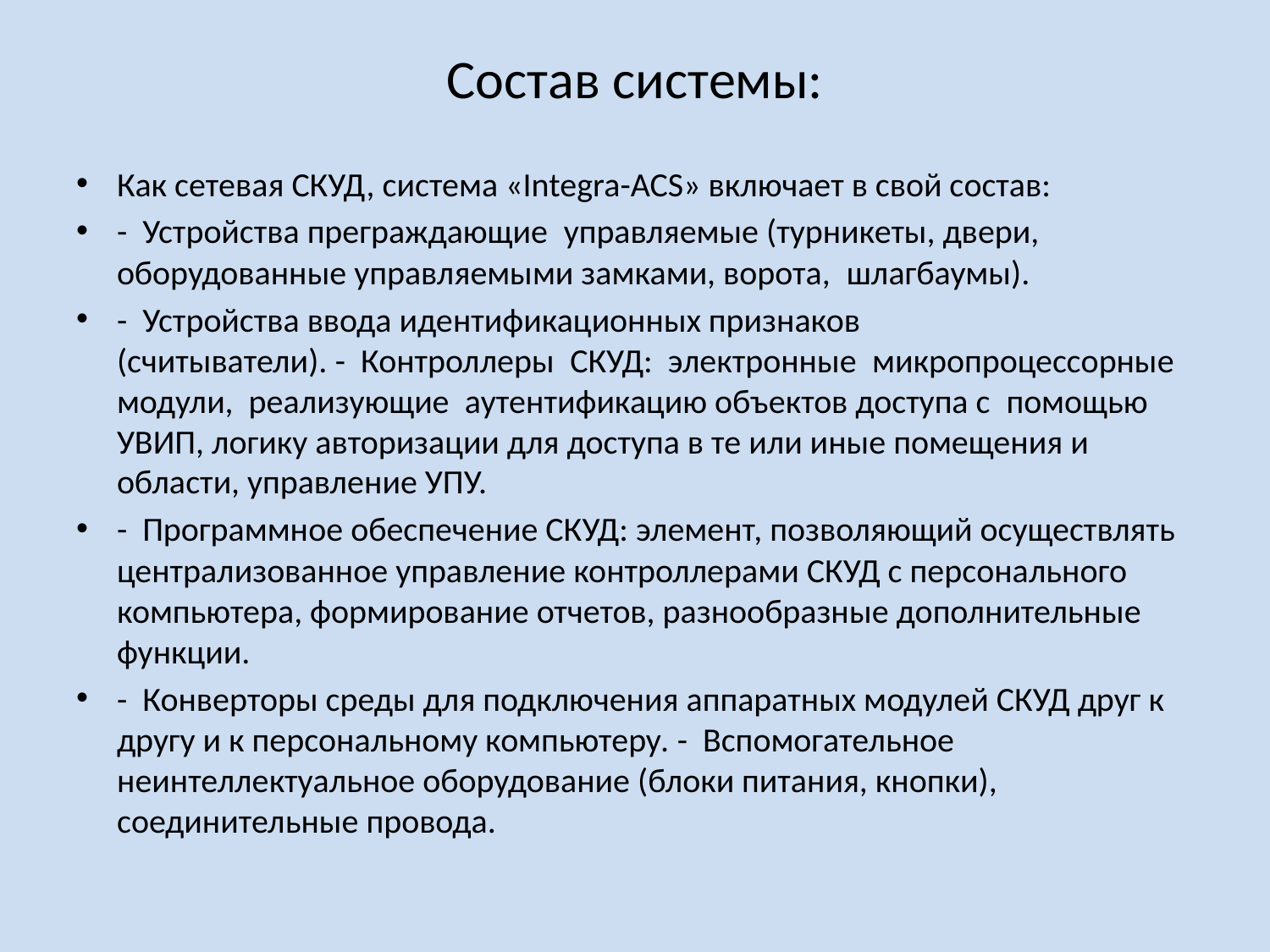

# Состав системы:
Как сетевая СКУД, система «Integra-ACS» включает в свой состав:
-  Устройства преграждающие  управляемые (турникеты, двери, оборудованные управляемыми замками, ворота,  шлагбаумы).
-  Устройства ввода идентификационных признаков (считыватели). -  Контроллеры  СКУД:  электронные  микропроцессорные  модули,  реализующие  аутентификацию объектов доступа с  помощью УВИП, логику авторизации для доступа в те или иные помещения и области, управление УПУ.
-  Программное обеспечение СКУД: элемент, позволяющий осуществлять централизованное управление контроллерами СКУД с персонального компьютера, формирование отчетов, разнообразные дополнительные функции.
-  Конверторы среды для подключения аппаратных модулей СКУД друг к другу и к персональному компьютеру. -  Вспомогательное неинтеллектуальное оборудование (блоки питания, кнопки), соединительные провода.